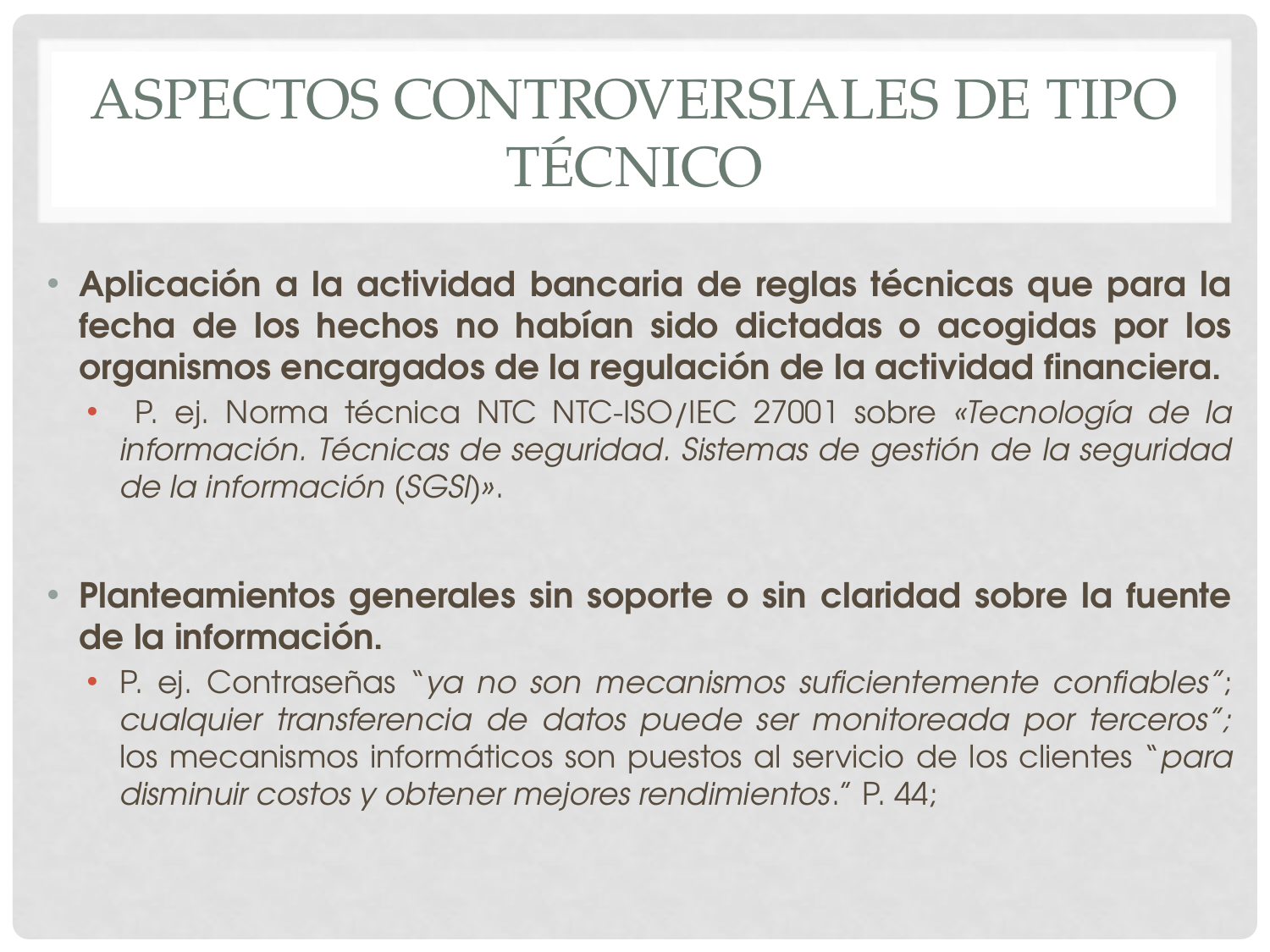

# aspectos controversiales de tipo técnico
Aplicación a la actividad bancaria de reglas técnicas que para la fecha de los hechos no habían sido dictadas o acogidas por los organismos encargados de la regulación de la actividad financiera.
 P. ej. Norma técnica NTC NTC-ISO/IEC 27001 sobre «Tecnología de la información. Técnicas de seguridad. Sistemas de gestión de la seguridad de la información (SGSI)».

Planteamientos generales sin soporte o sin claridad sobre la fuente de la información.
P. ej. Contraseñas “ya no son mecanismos suficientemente confiables”; cualquier transferencia de datos puede ser monitoreada por terceros”; los mecanismos informáticos son puestos al servicio de los clientes “para disminuir costos y obtener mejores rendimientos.” P. 44;